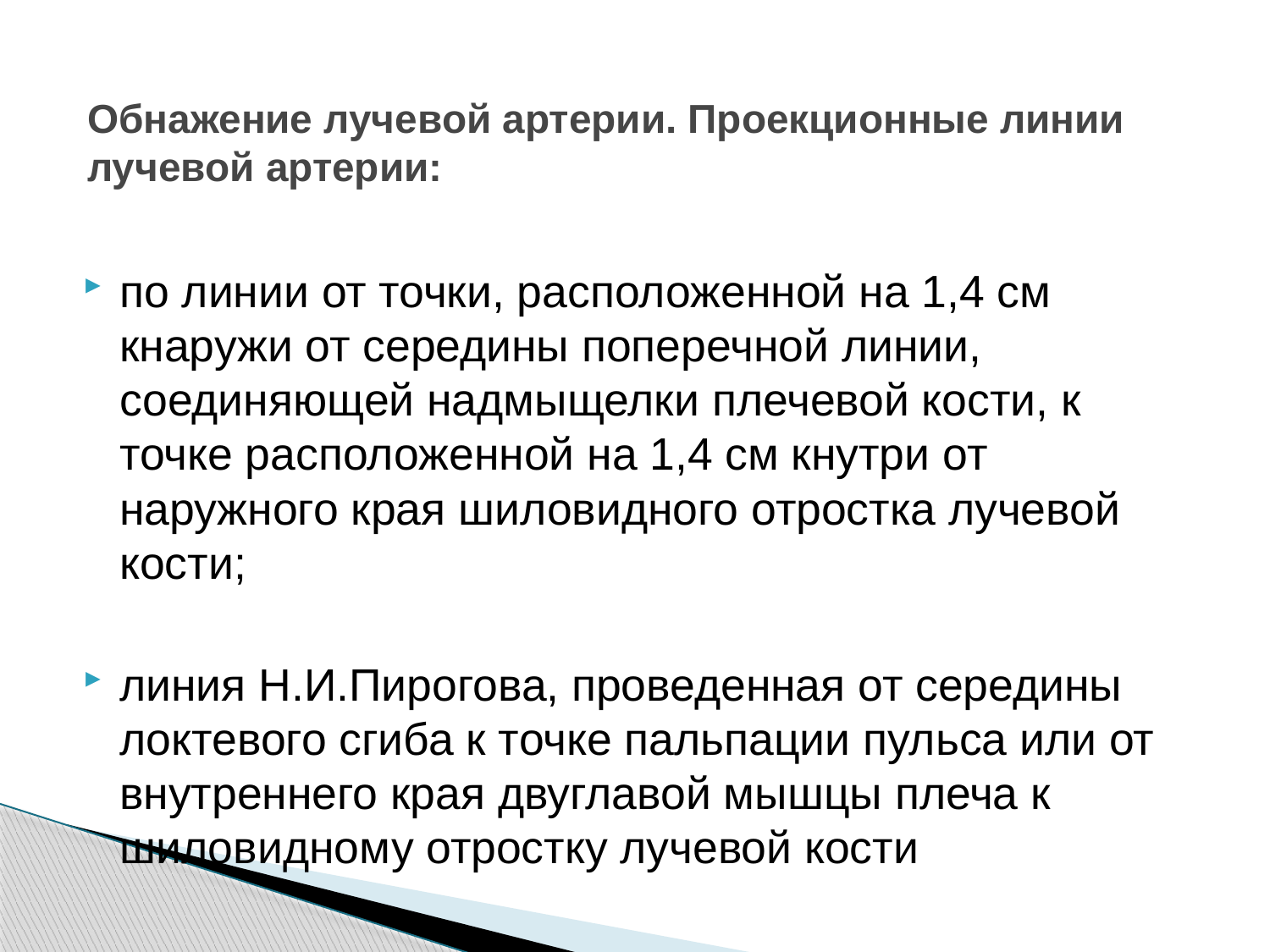

# Обнажение лучевой артерии. Проекционные линии лучевой артерии:
по линии от точки, расположенной на 1,4 см кнаружи от середины поперечной линии, соединяющей надмыщелки плечевой кости, к точке расположенной на 1,4 см кнутри от наружного края шиловидного отростка лучевой кости;

линия Н.И.Пирогова, проведенная от середины локтевого сгиба к точке пальпации пульса или от внутреннего края двуглавой мышцы плеча к шиловидному отростку лучевой кости